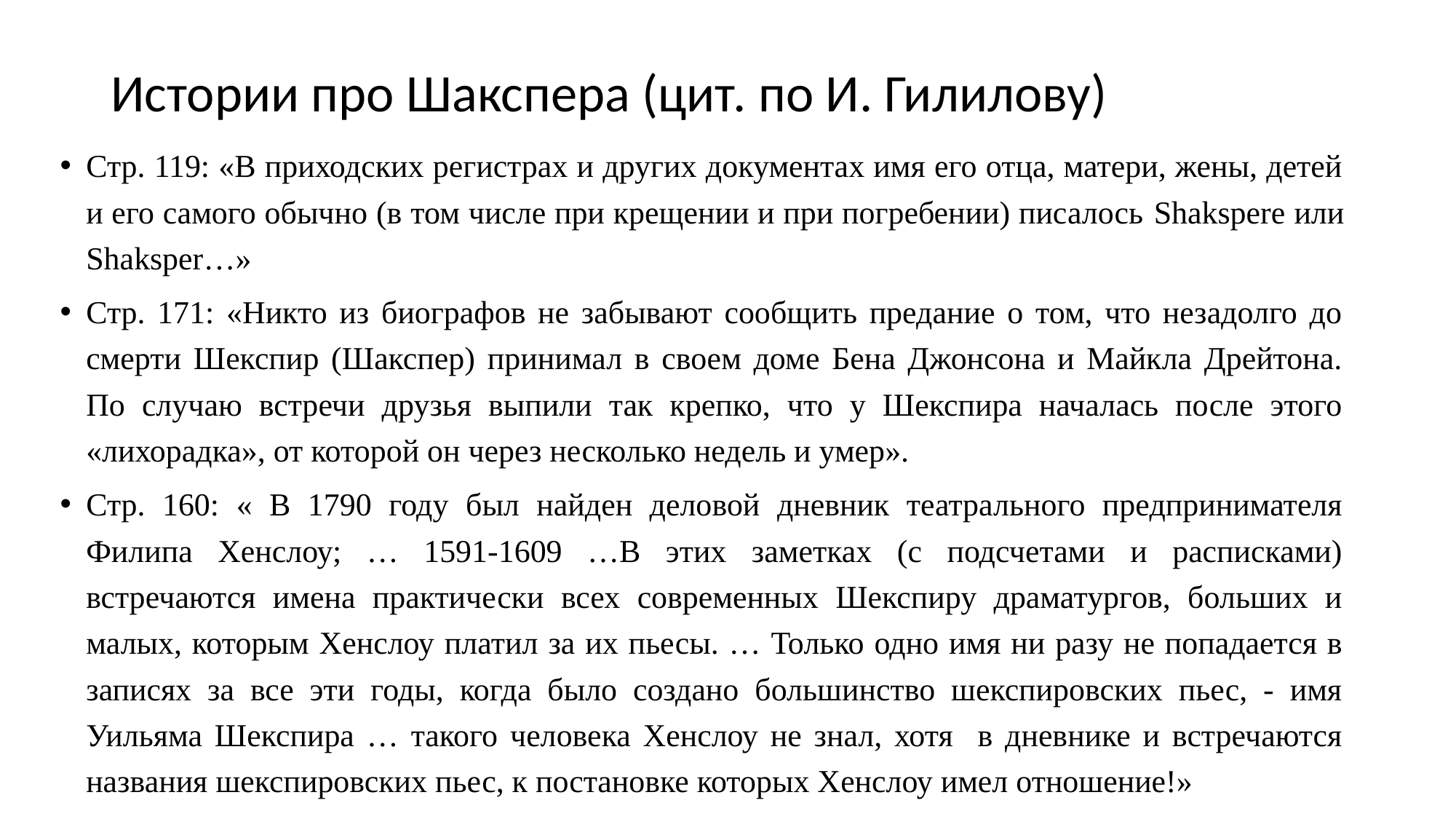

# Истории про Шакспера (цит. по И. Гилилову)
Стр. 119: «В приходских регистрах и других документах имя его отца, матери, жены, детей и его самого обычно (в том числе при крещении и при погребении) писалось Shakspere или Shaksper…»
Стр. 171: «Никто из биографов не забывают сообщить предание о том, что незадолго до смерти Шекспир (Шакспер) принимал в своем доме Бена Джонсона и Майкла Дрейтона. По случаю встречи друзья выпили так крепко, что у Шекспира началась после этого «лихорадка», от которой он через несколько недель и умер».
Стр. 160: « В 1790 году был найден деловой дневник театрального предпринимателя Филипа Хенслоу; … 1591-1609 …В этих заметках (с подсчетами и расписками) встречаются имена практически всех современных Шекспиру драматургов, больших и малых, которым Хенслоу платил за их пьесы. … Только одно имя ни разу не попадается в записях за все эти годы, когда было создано большинство шекспировских пьес, - имя Уильяма Шекспира … такого человека Хенслоу не знал, хотя  в дневнике и встречаются названия шекспировских пьес, к постановке которых Хенслоу имел отношение!»